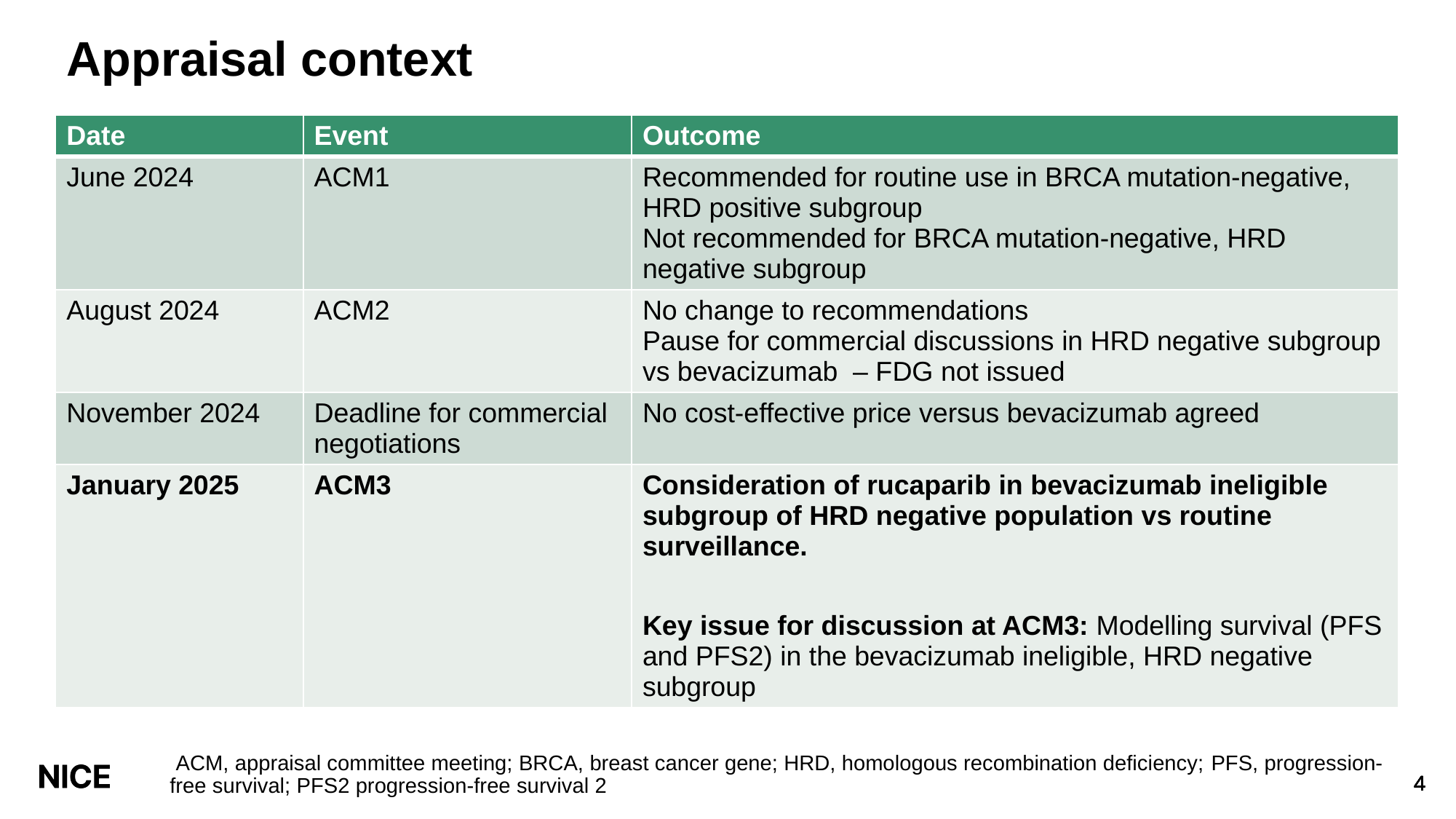

# Appraisal context
| Date | Event | Outcome |
| --- | --- | --- |
| June 2024 | ACM1 | Recommended for routine use in BRCA mutation-negative, HRD positive subgroup Not recommended for BRCA mutation-negative, HRD negative subgroup |
| August 2024 | ACM2 | No change to recommendations Pause for commercial discussions in HRD negative subgroup vs bevacizumab – FDG not issued |
| November 2024 | Deadline for commercial negotiations | No cost-effective price versus bevacizumab agreed |
| January 2025 | ACM3 | Consideration of rucaparib in bevacizumab ineligible subgroup of HRD negative population vs routine surveillance. Key issue for discussion at ACM3: Modelling survival (PFS and PFS2) in the bevacizumab ineligible, HRD negative subgroup |
 ACM, appraisal committee meeting; BRCA, breast cancer gene; HRD, homologous recombination deficiency; PFS, progression-free survival; PFS2 progression-free survival 2